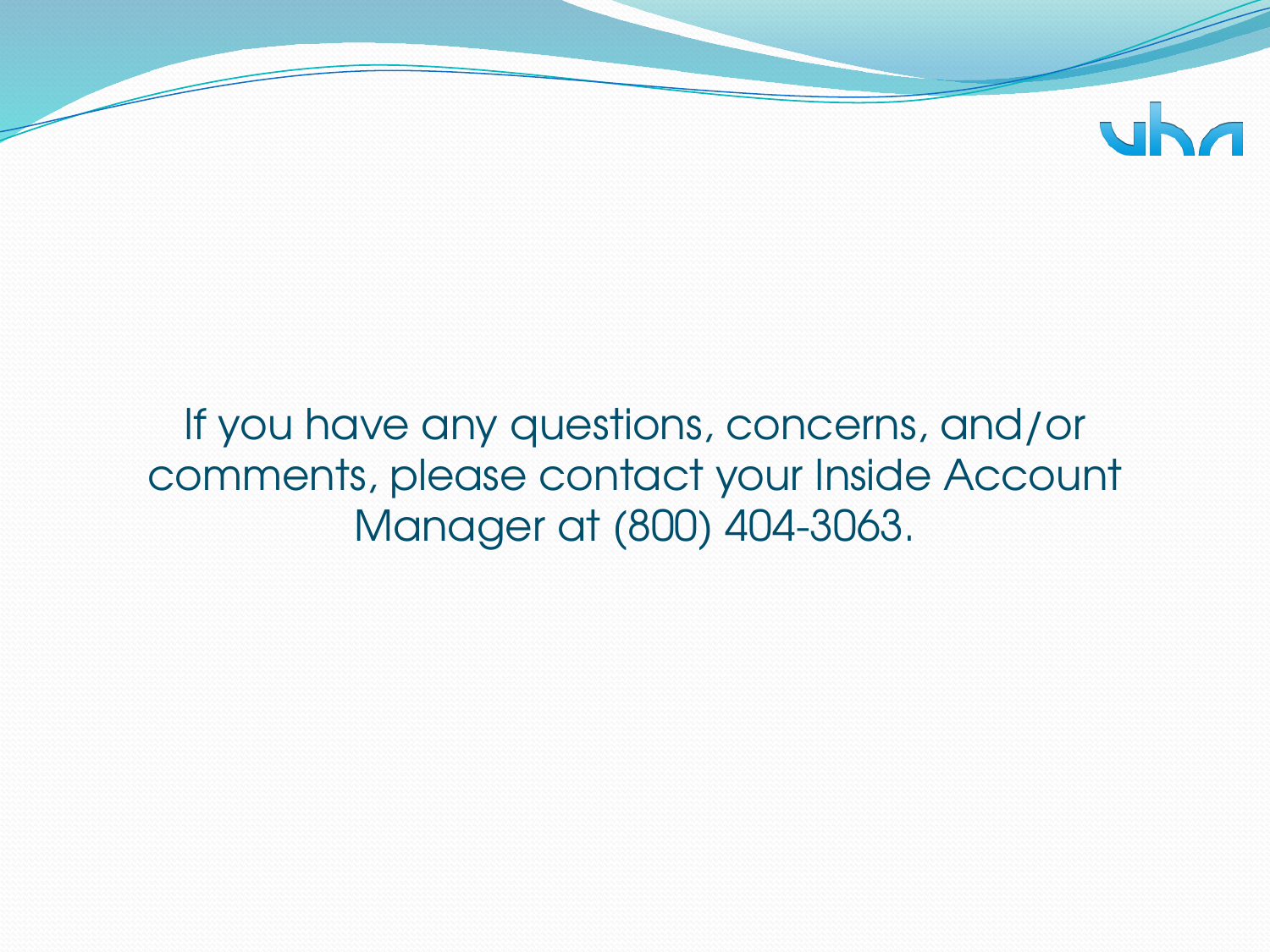

If you have any questions, concerns, and/or comments, please contact your Inside Account Manager at (800) 404-3063.